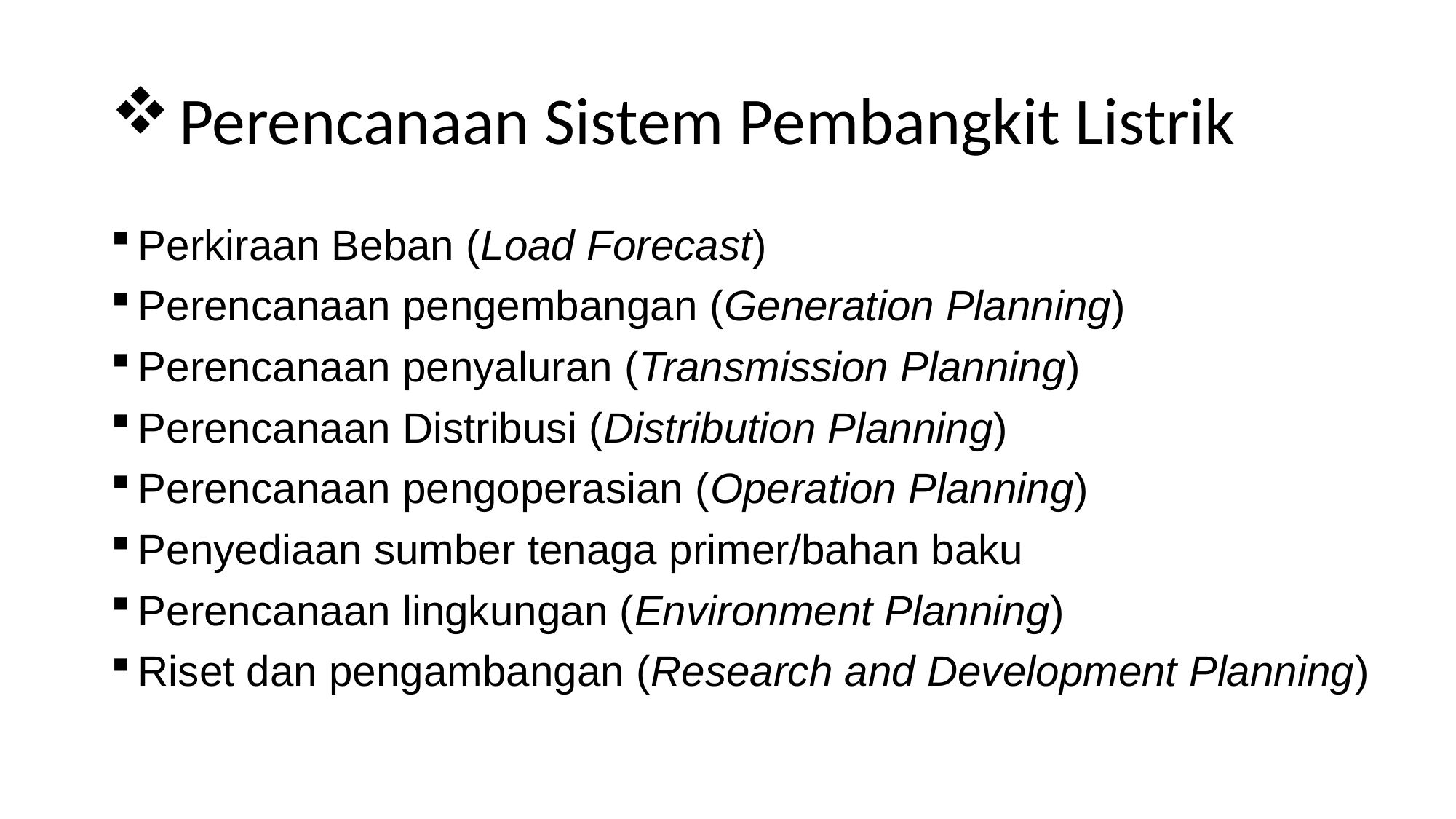

# Perencanaan Sistem Pembangkit Listrik
Perkiraan Beban (Load Forecast)
Perencanaan pengembangan (Generation Planning)
Perencanaan penyaluran (Transmission Planning)
Perencanaan Distribusi (Distribution Planning)
Perencanaan pengoperasian (Operation Planning)
Penyediaan sumber tenaga primer/bahan baku
Perencanaan lingkungan (Environment Planning)
Riset dan pengambangan (Research and Development Planning)